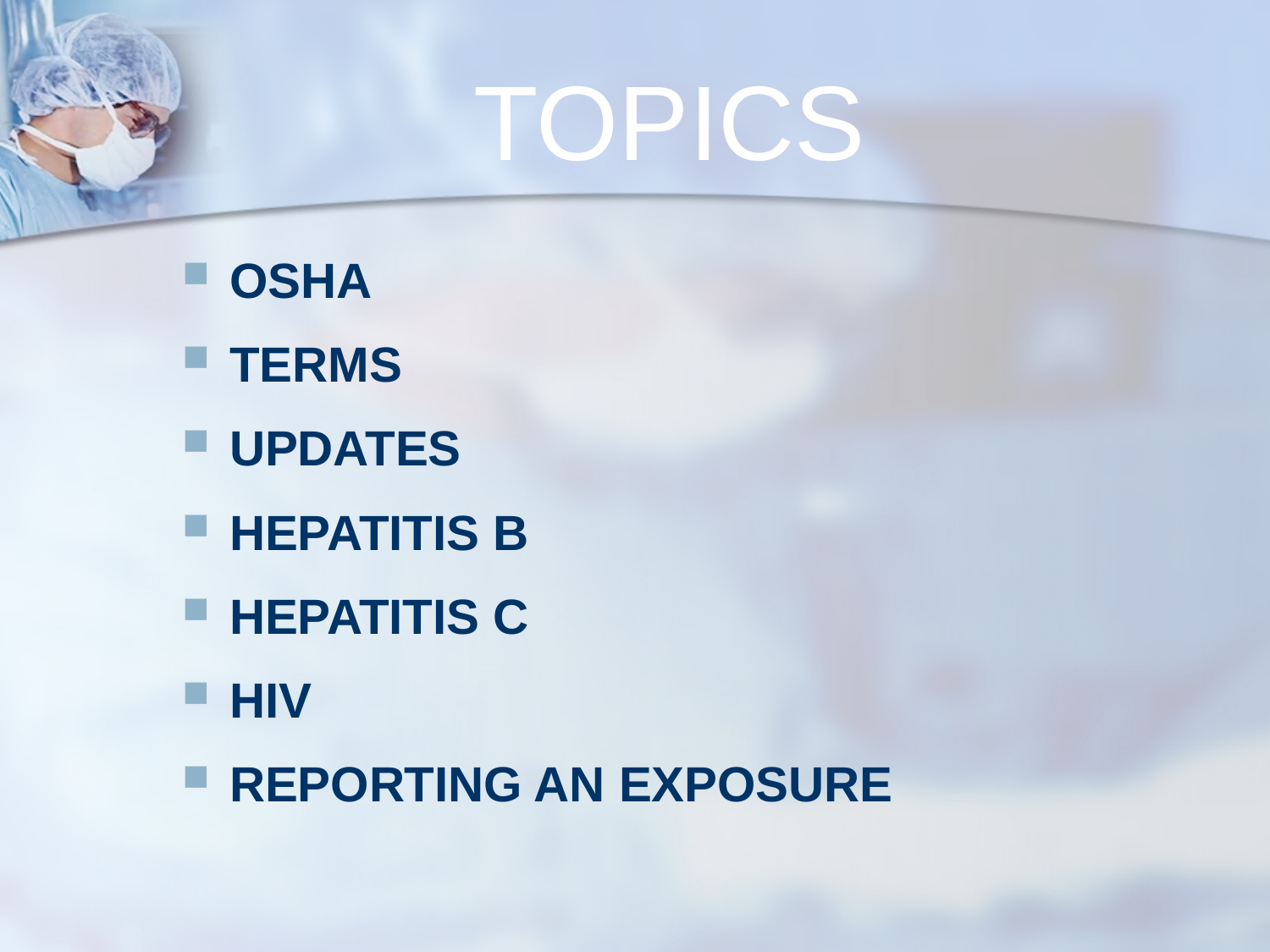

# TOPICS
OSHA
TERMS
UPDATES
HEPATITIS B
HEPATITIS C
HIV
REPORTING AN EXPOSURE